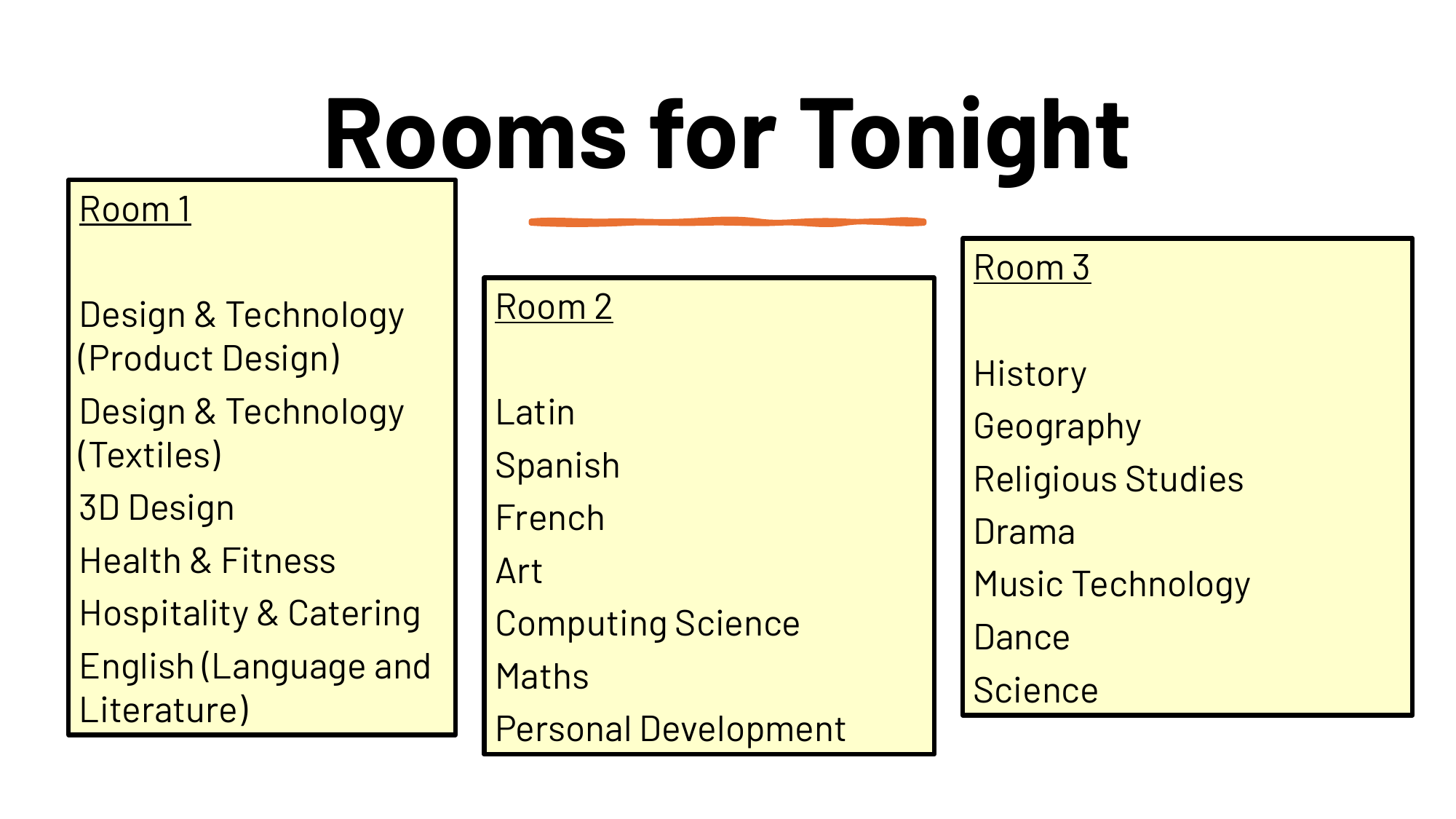

Rooms for Tonight
Room 1

Design & Technology (Product Design)
Design & Technology (Textiles)
3D Design
Health & Fitness
Hospitality & Catering
English (Language and Literature)

Room 3

History
Geography
Religious Studies
Drama
Music Technology
Dance
Science
Room 2

Latin
Spanish
French
Art
Computing Science
Maths
Personal Development